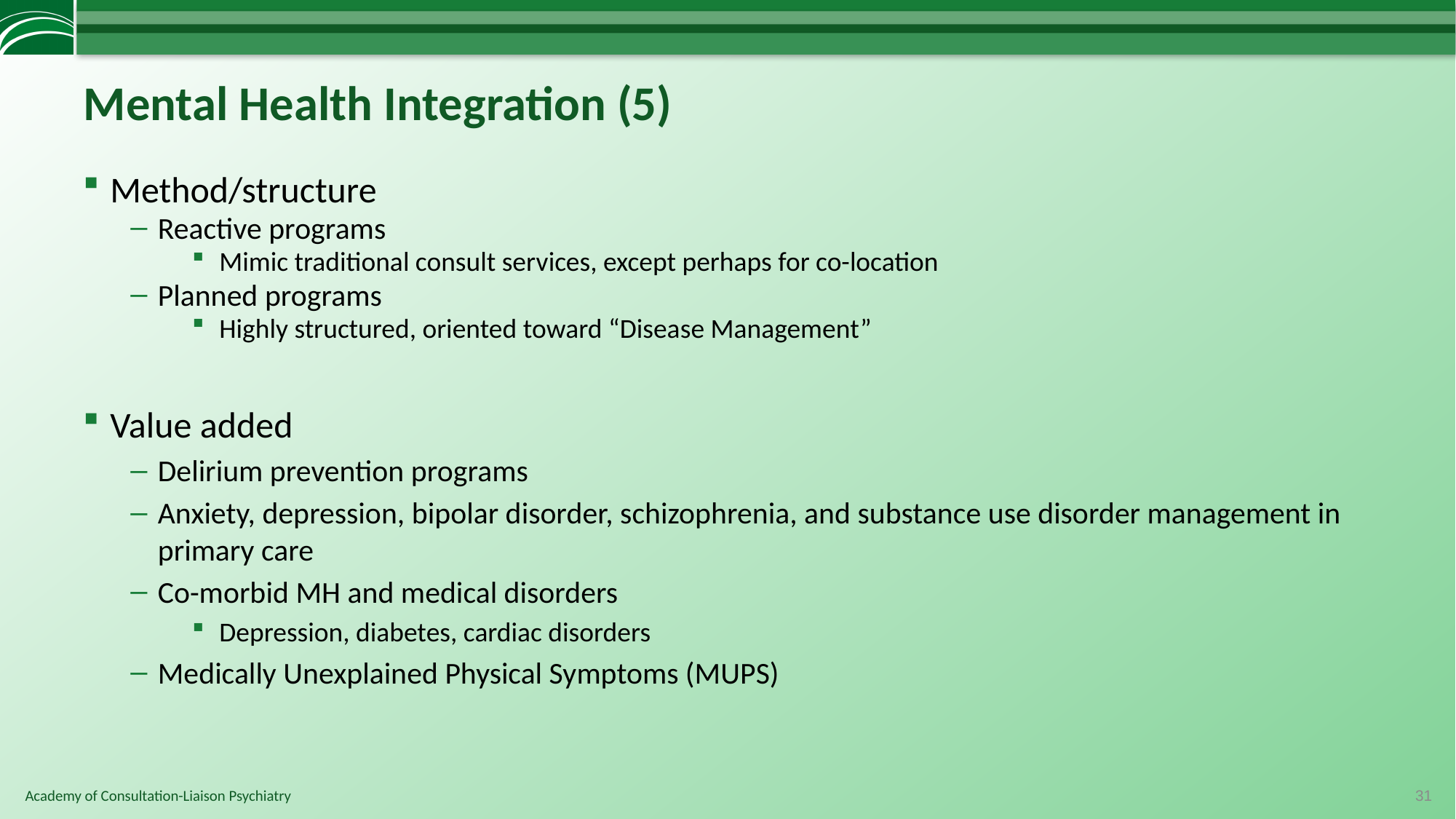

# Mental Health Integration (5)
Method/structure
Reactive programs
Mimic traditional consult services, except perhaps for co-location
Planned programs
Highly structured, oriented toward “Disease Management”

Value added
Delirium prevention programs
Anxiety, depression, bipolar disorder, schizophrenia, and substance use disorder management in primary care
Co-morbid MH and medical disorders
Depression, diabetes, cardiac disorders
Medically Unexplained Physical Symptoms (MUPS)

31